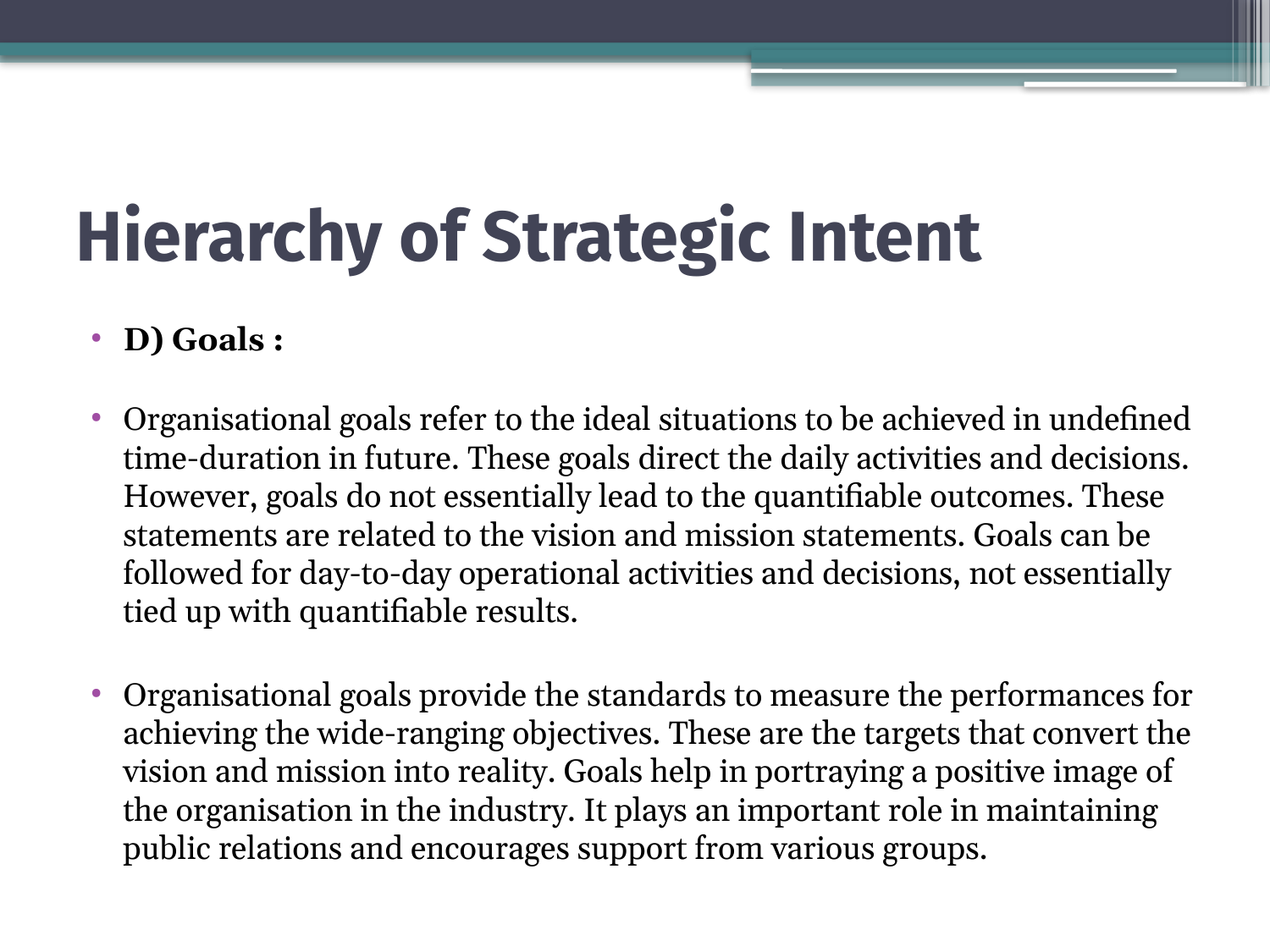

# Hierarchy of Strategic Intent
D) Goals :
Organisational goals refer to the ideal situations to be achieved in undefined time-duration in future. These goals direct the daily activities and decisions. However, goals do not essentially lead to the quantifiable outcomes. These statements are related to the vision and mission statements. Goals can be followed for day-to-day operational activities and decisions, not essentially tied up with quantifiable results.

Organisational goals provide the standards to measure the performances for achieving the wide-ranging objectives. These are the targets that convert the vision and mission into reality. Goals help in portraying a positive image of the organisation in the industry. It plays an important role in maintaining public relations and encourages support from various groups.